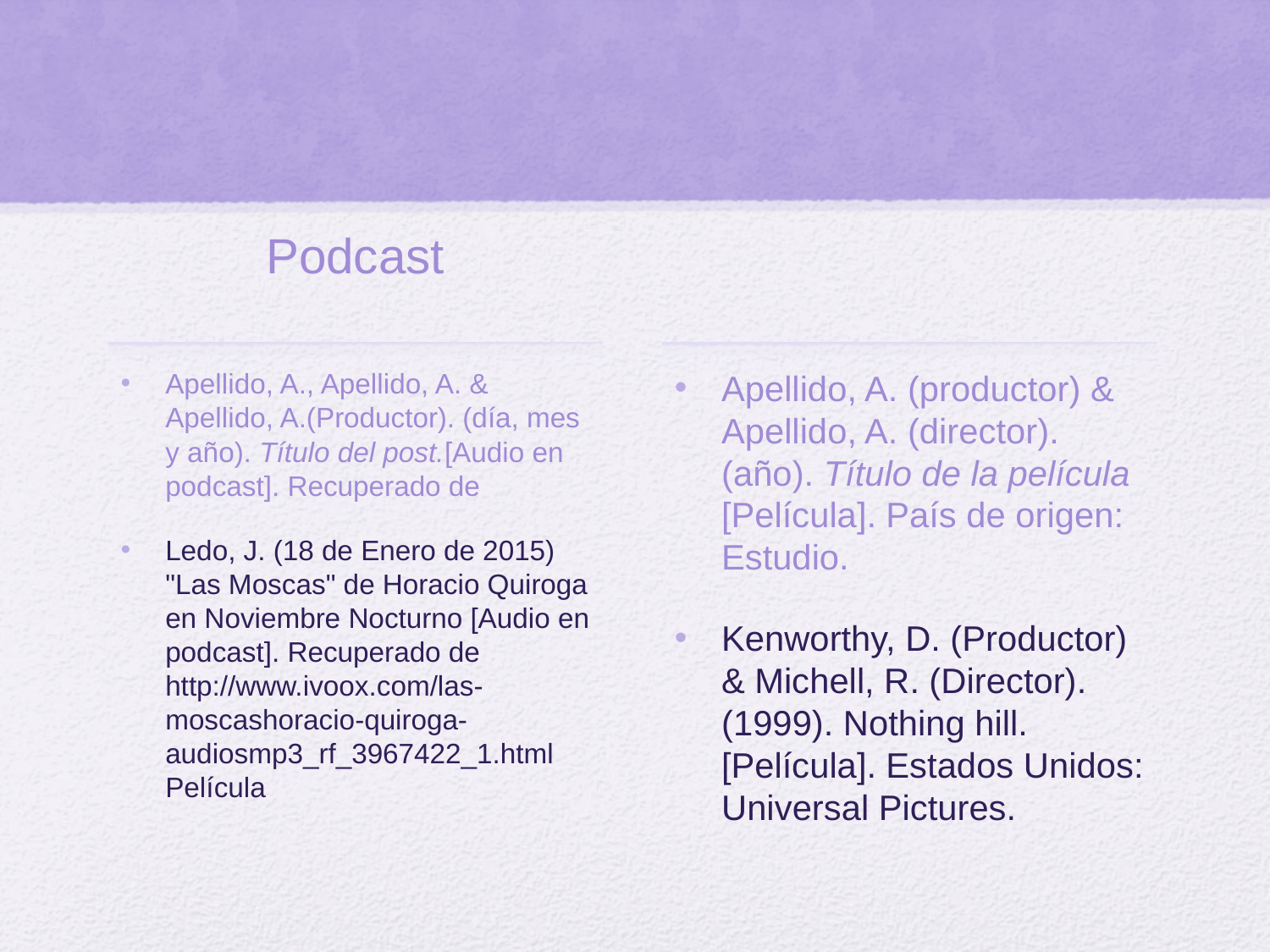

Podcast

Apellido, A., Apellido, A. & Apellido, A.(Productor). (día, mes y año). Título del post.[Audio en podcast]. Recuperado de
Ledo, J. (18 de Enero de 2015) "Las Moscas" de Horacio Quiroga en Noviembre Nocturno [Audio en podcast]. Recuperado de http://www.ivoox.com/las-moscashoracio-quiroga-audiosmp3_rf_3967422_1.html Película

Apellido, A. (productor) & Apellido, A. (director). (año). Título de la película [Película]. País de origen: Estudio.
Kenworthy, D. (Productor) & Michell, R. (Director). (1999). Nothing hill.[Película]. Estados Unidos: Universal Pictures.